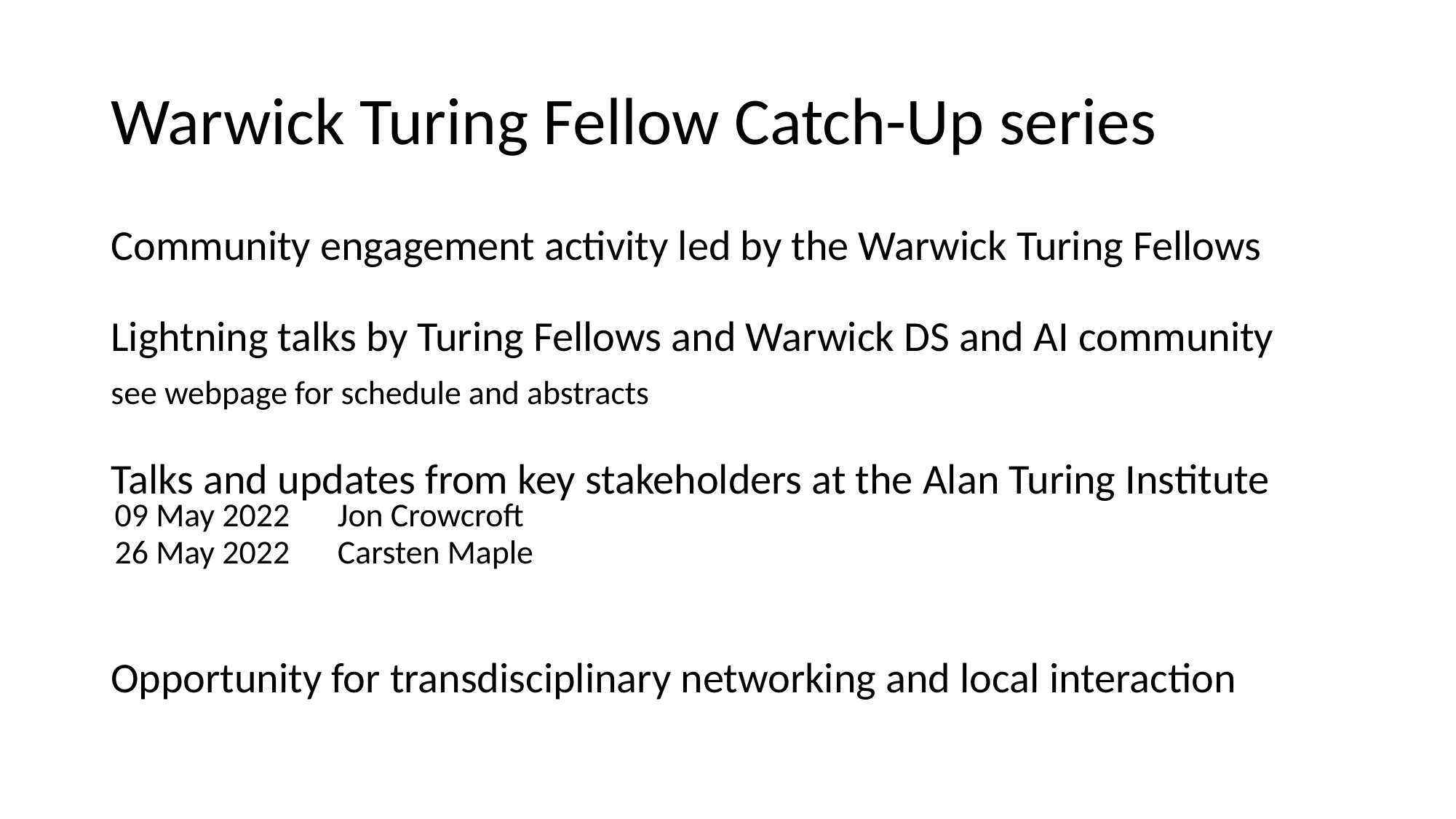

# Warwick Turing Fellow Catch-Up series
Community engagement activity led by the Warwick Turing Fellows
Lightning talks by Turing Fellows and Warwick DS and AI community
see webpage for schedule and abstracts
Talks and updates from key stakeholders at the Alan Turing Institute
Opportunity for transdisciplinary networking and local interaction
| 09 May 2022 |  | Jon Crowcroft |
| --- | --- | --- |
| 26 May 2022 |  | Carsten Maple |